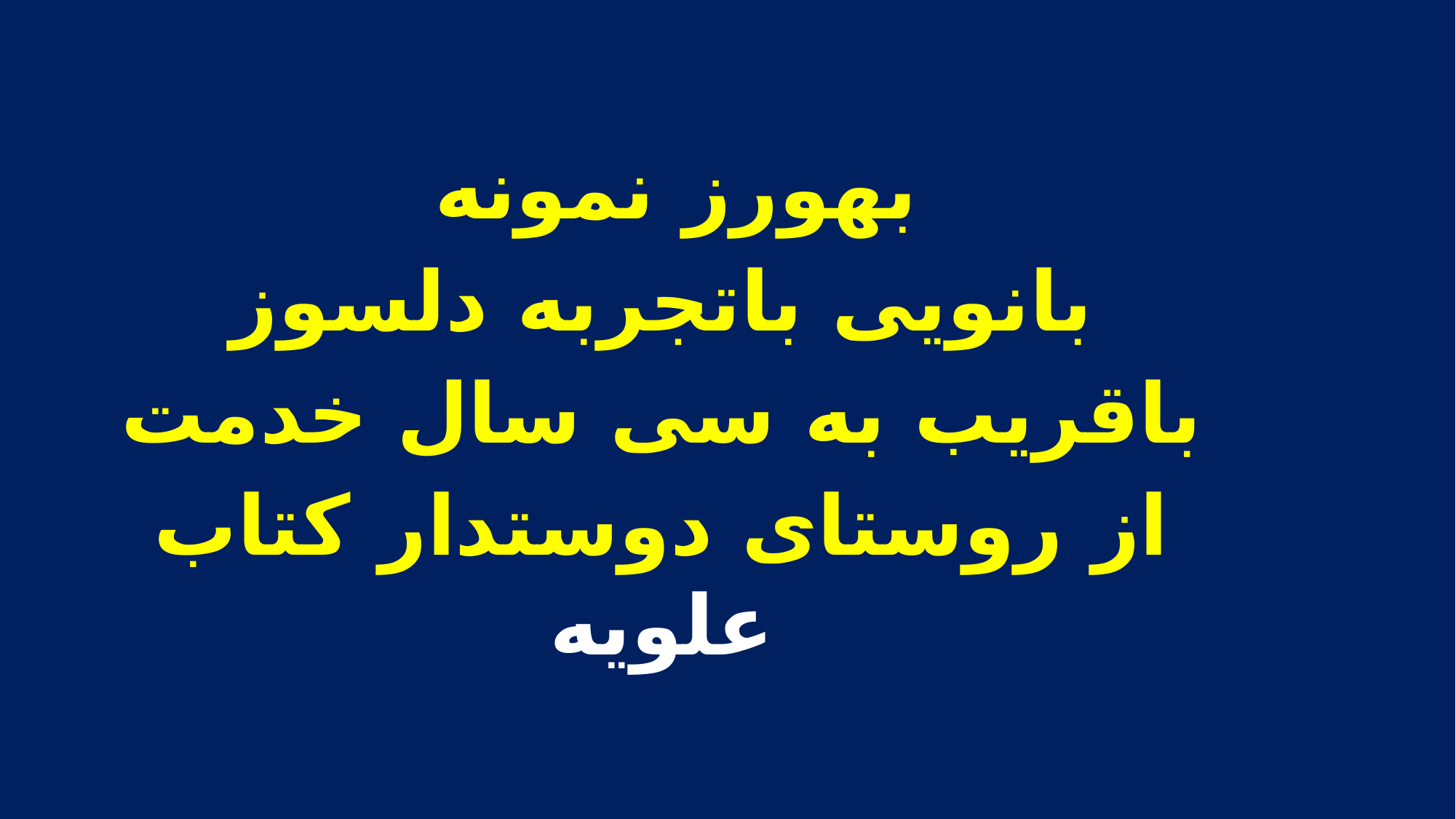

بهورز نمونه
بانویی باتجربه دلسوز
باقریب به سی سال خدمت
از روستای دوستدار کتاب علویه